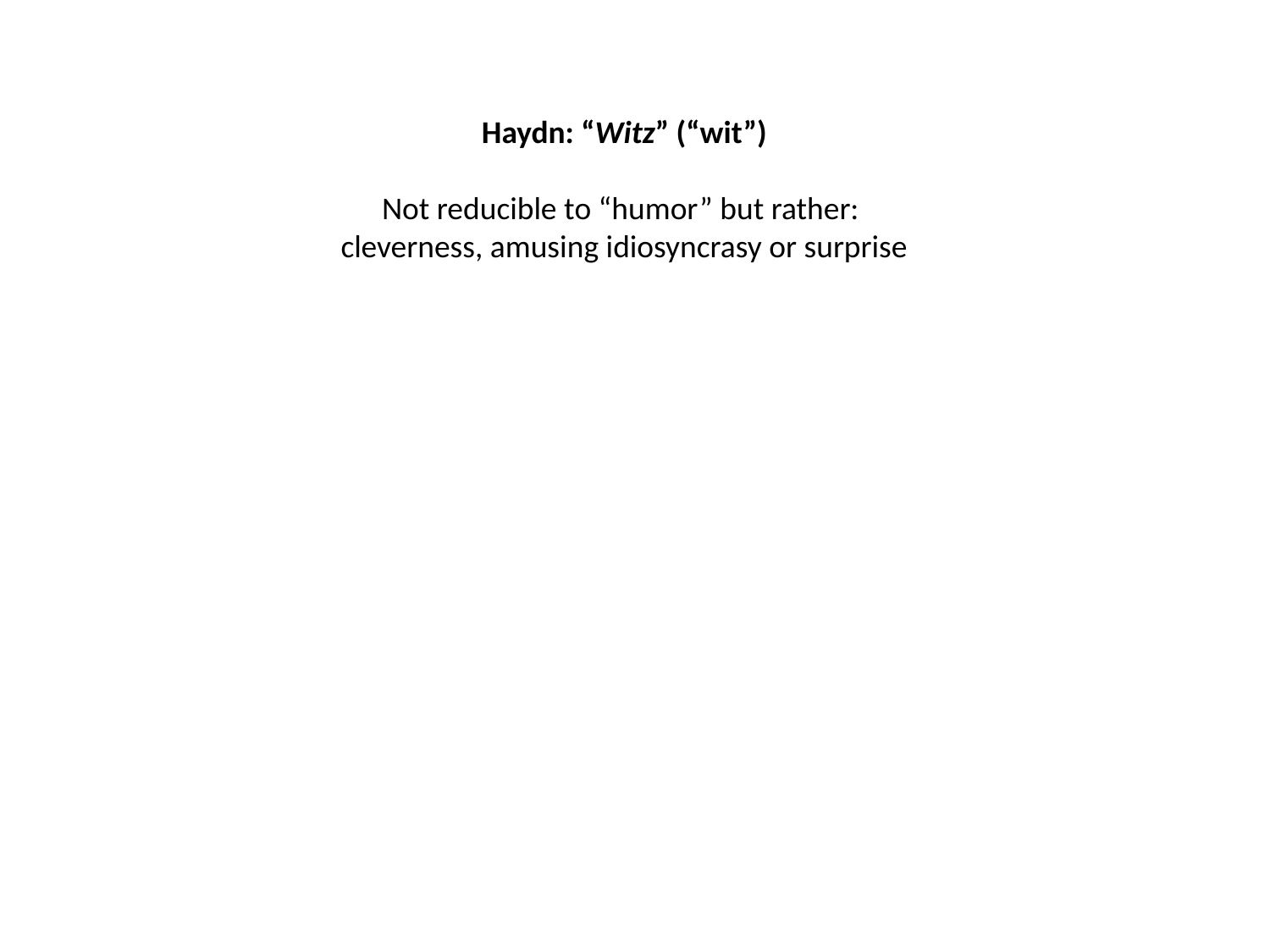

Haydn: “Witz” (“wit”)

Not reducible to “humor” but rather:
cleverness, amusing idiosyncrasy or surprise